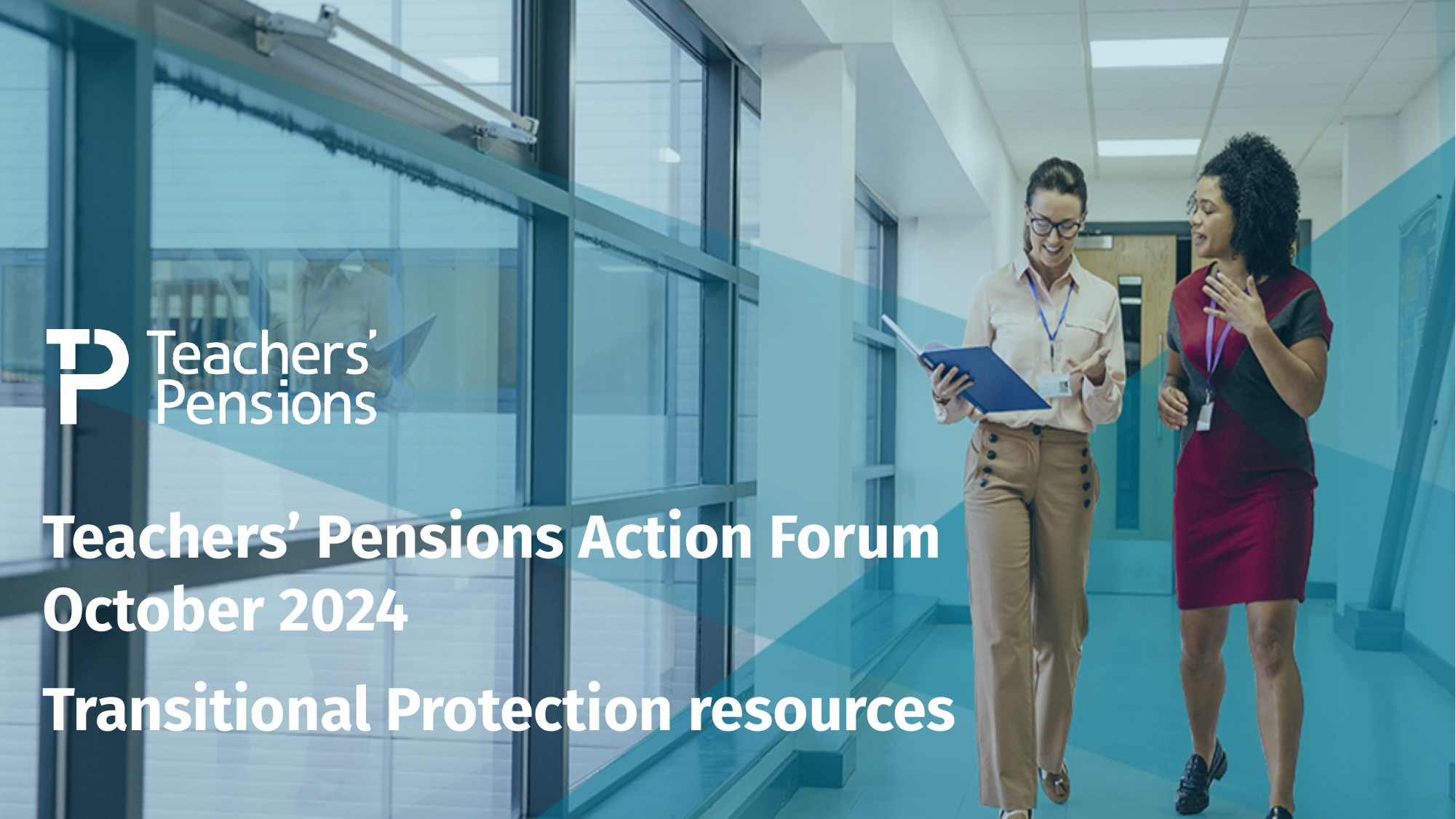

Teachers’ Pensions Action Forum October 2024
Transitional Protection resources